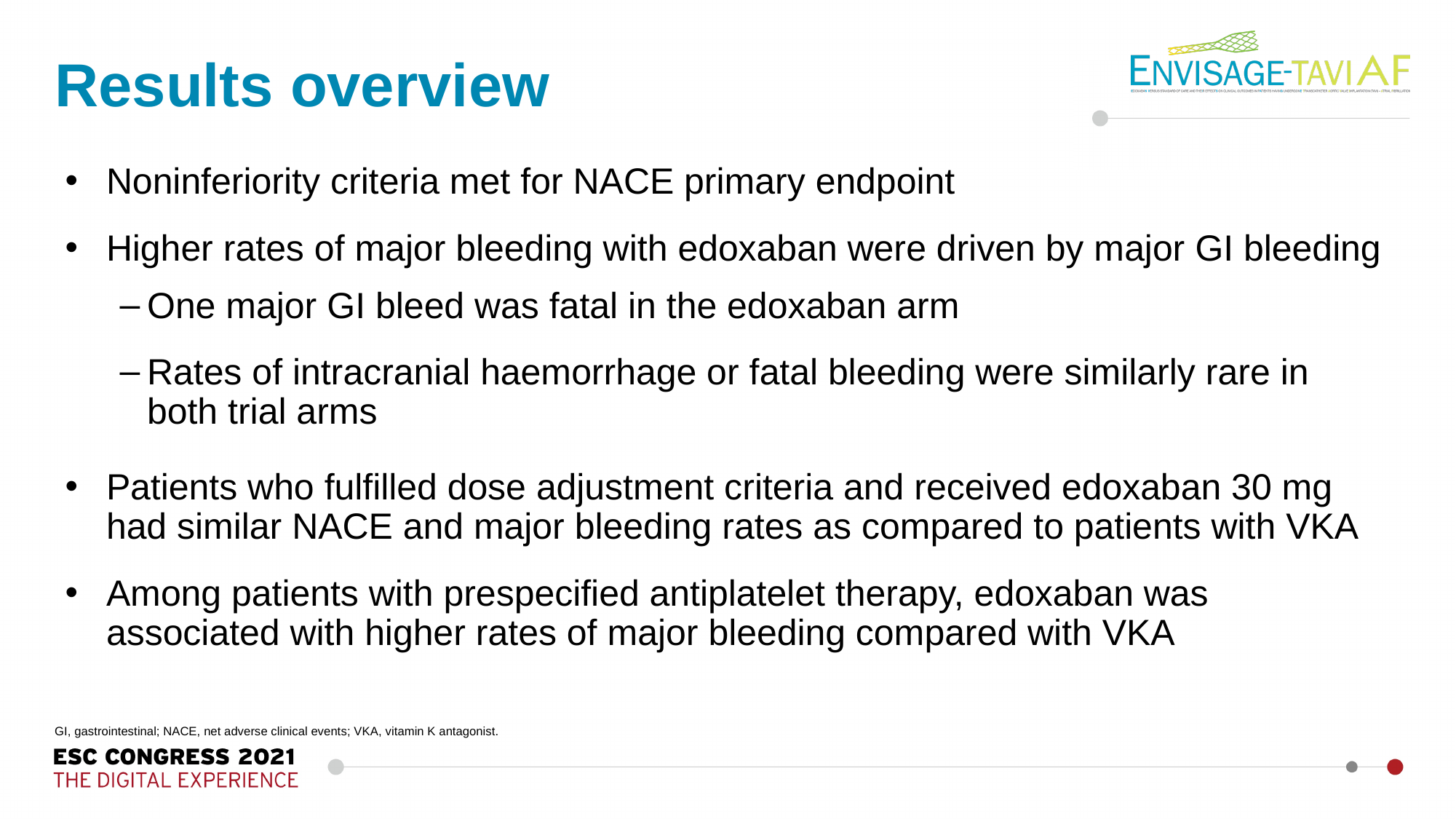

Results overview
Noninferiority criteria met for NACE primary endpoint
Higher rates of major bleeding with edoxaban were driven by major GI bleeding
One major GI bleed was fatal in the edoxaban arm
Rates of intracranial haemorrhage or fatal bleeding were similarly rare in both trial arms
Patients who fulfilled dose adjustment criteria and received edoxaban 30 mg had similar NACE and major bleeding rates as compared to patients with VKA
Among patients with prespecified antiplatelet therapy, edoxaban was associated with higher rates of major bleeding compared with VKA

GI, gastrointestinal; NACE, net adverse clinical events; VKA, vitamin K antagonist.